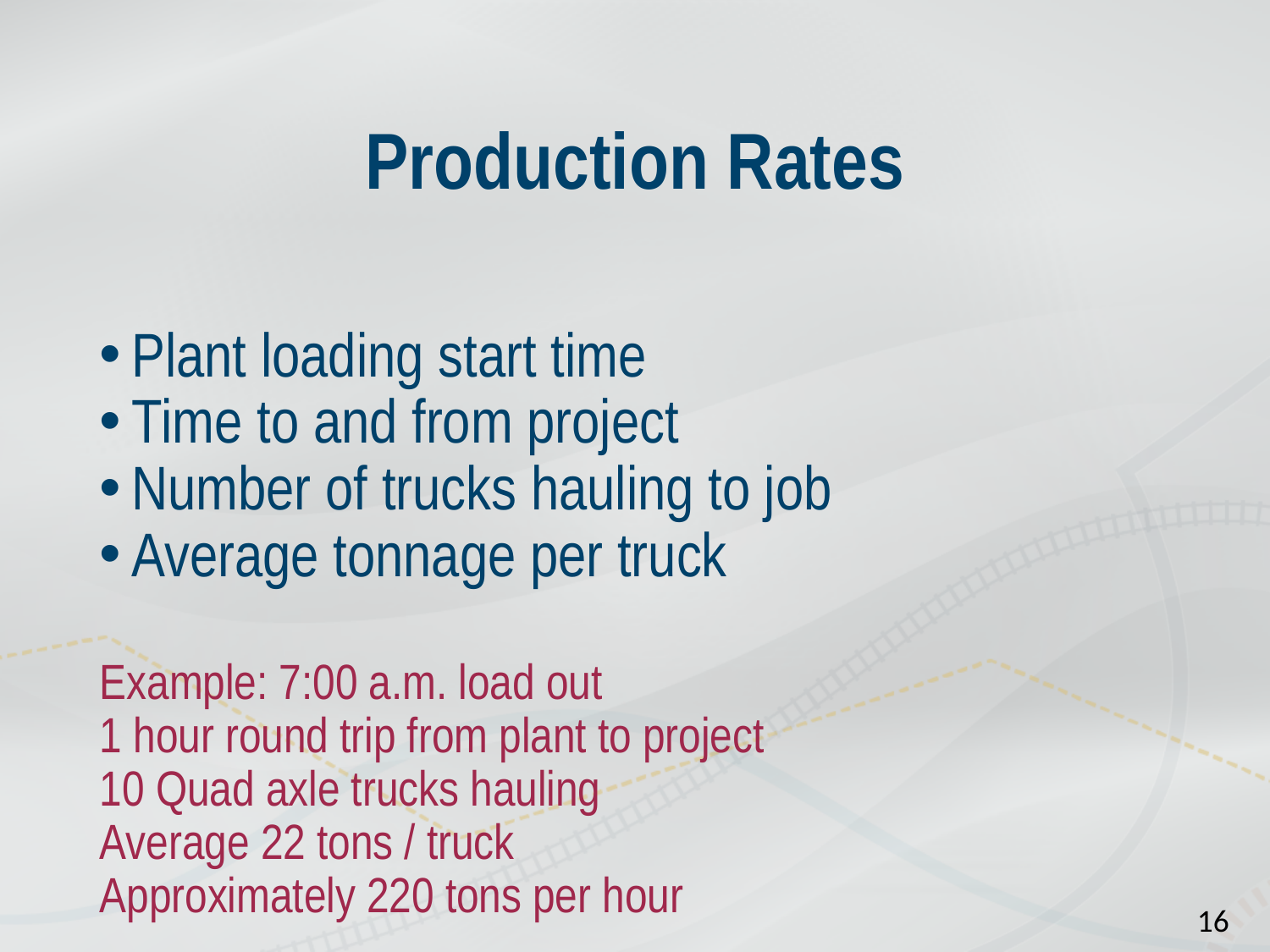

# Production Rates
Plant loading start time
Time to and from project
Number of trucks hauling to job
Average tonnage per truck

Example: 7:00 a.m. load out
1 hour round trip from plant to project
10 Quad axle trucks hauling
Average 22 tons / truck
Approximately 220 tons per hour
16